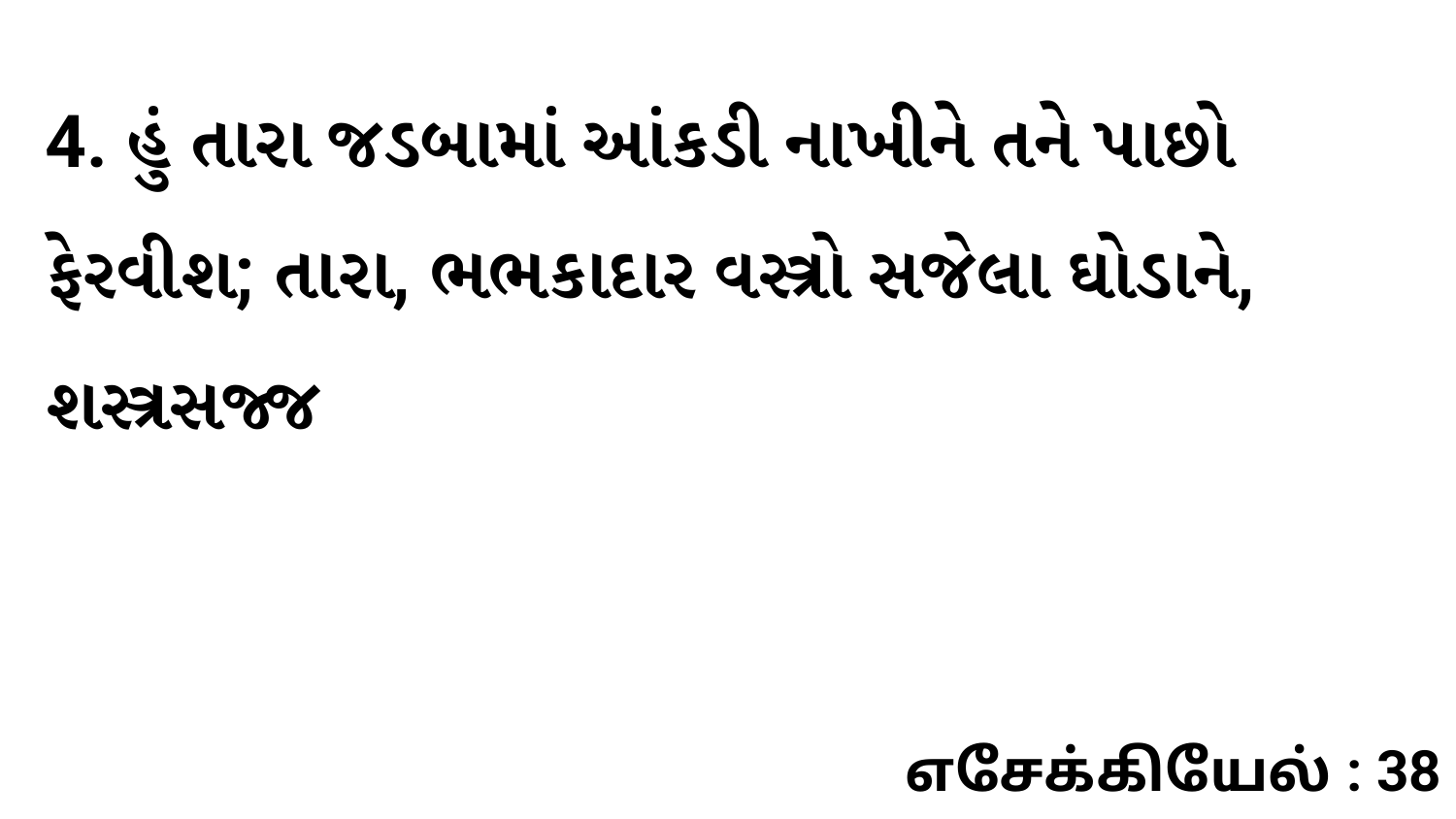

4. હું તારા જડબામાં આંકડી નાખીને તને પાછો ફેરવીશ; તારા, ભભકાદાર વસ્ત્રો સજેલા ઘોડાને, શસ્ત્રસજ્જ
எசேக்கியேல் : 38